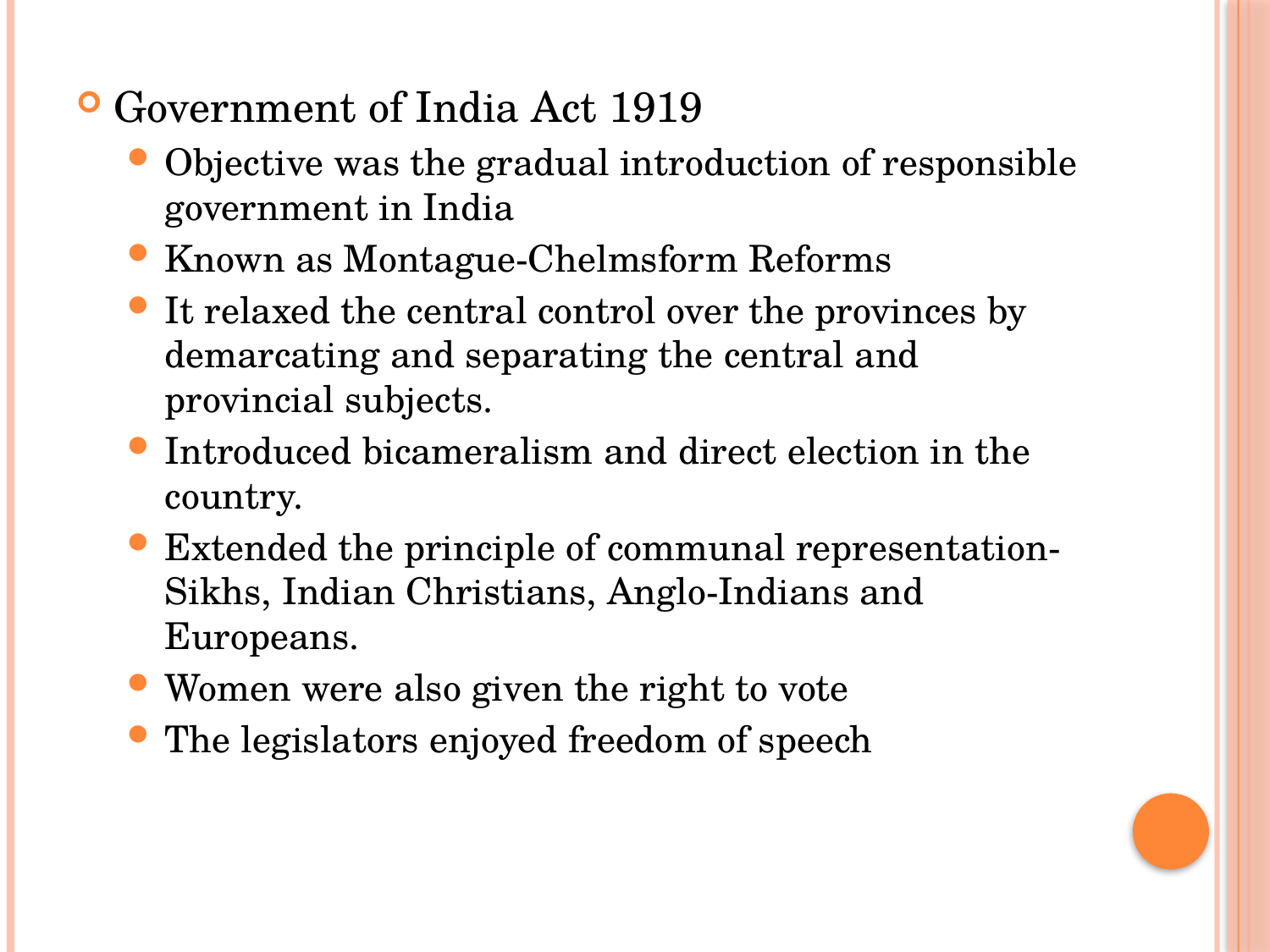

Government of India Act 1919
Objective was the gradual introduction of responsible government in India
Known as Montague-Chelmsform Reforms
It relaxed the central control over the provinces by demarcating and separating the central and provincial subjects.
Introduced bicameralism and direct election in the country.
Extended the principle of communal representation- Sikhs, Indian Christians, Anglo-Indians and Europeans.
Women were also given the right to vote
The legislators enjoyed freedom of speech